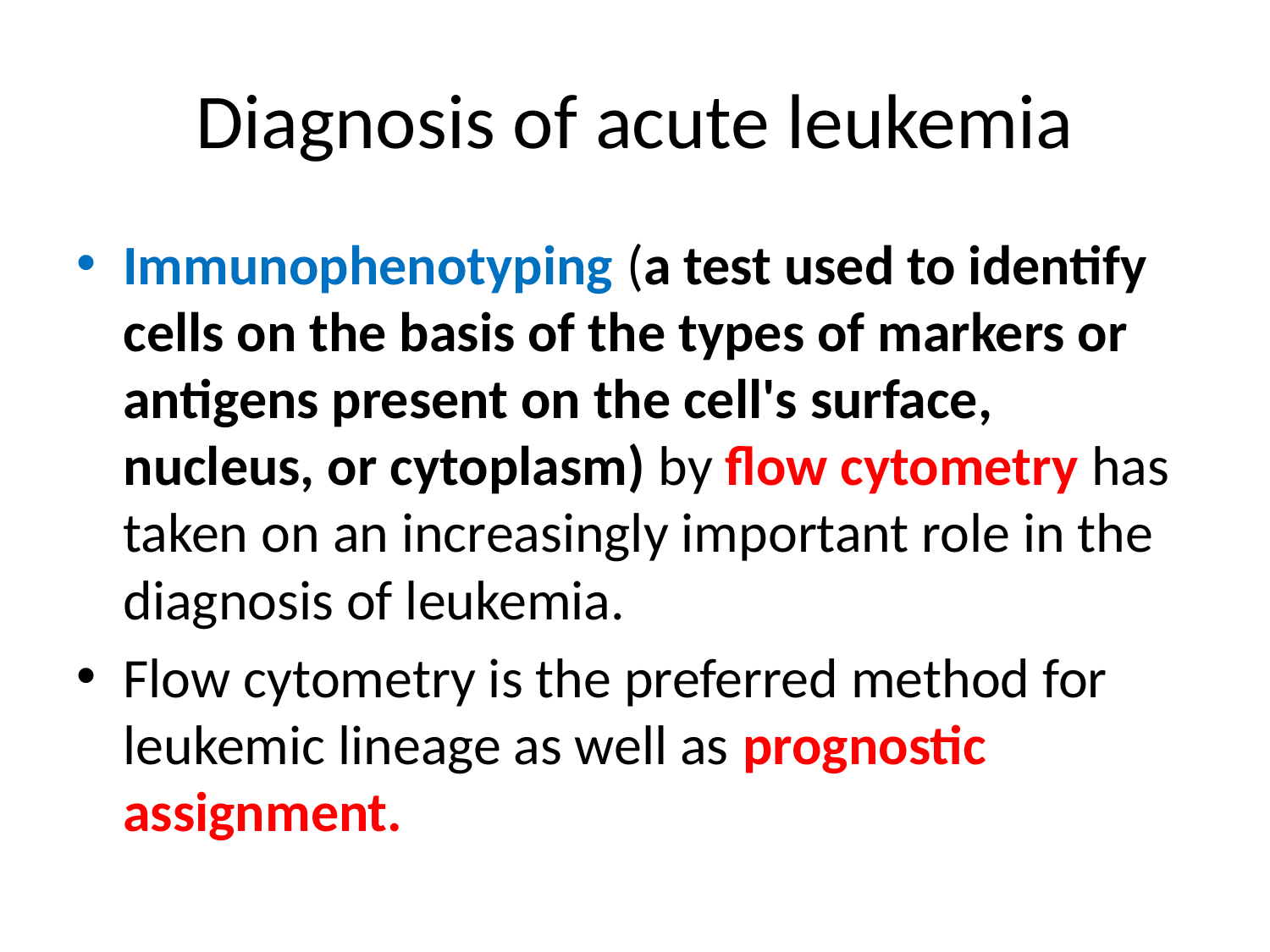

# Diagnosis of acute leukemia
Immunophenotyping (a test used to identify cells on the basis of the types of markers or antigens present on the cell's surface, nucleus, or cytoplasm) by flow cytometry has taken on an increasingly important role in the diagnosis of leukemia.
Flow cytometry is the preferred method for leukemic lineage as well as prognostic assignment.